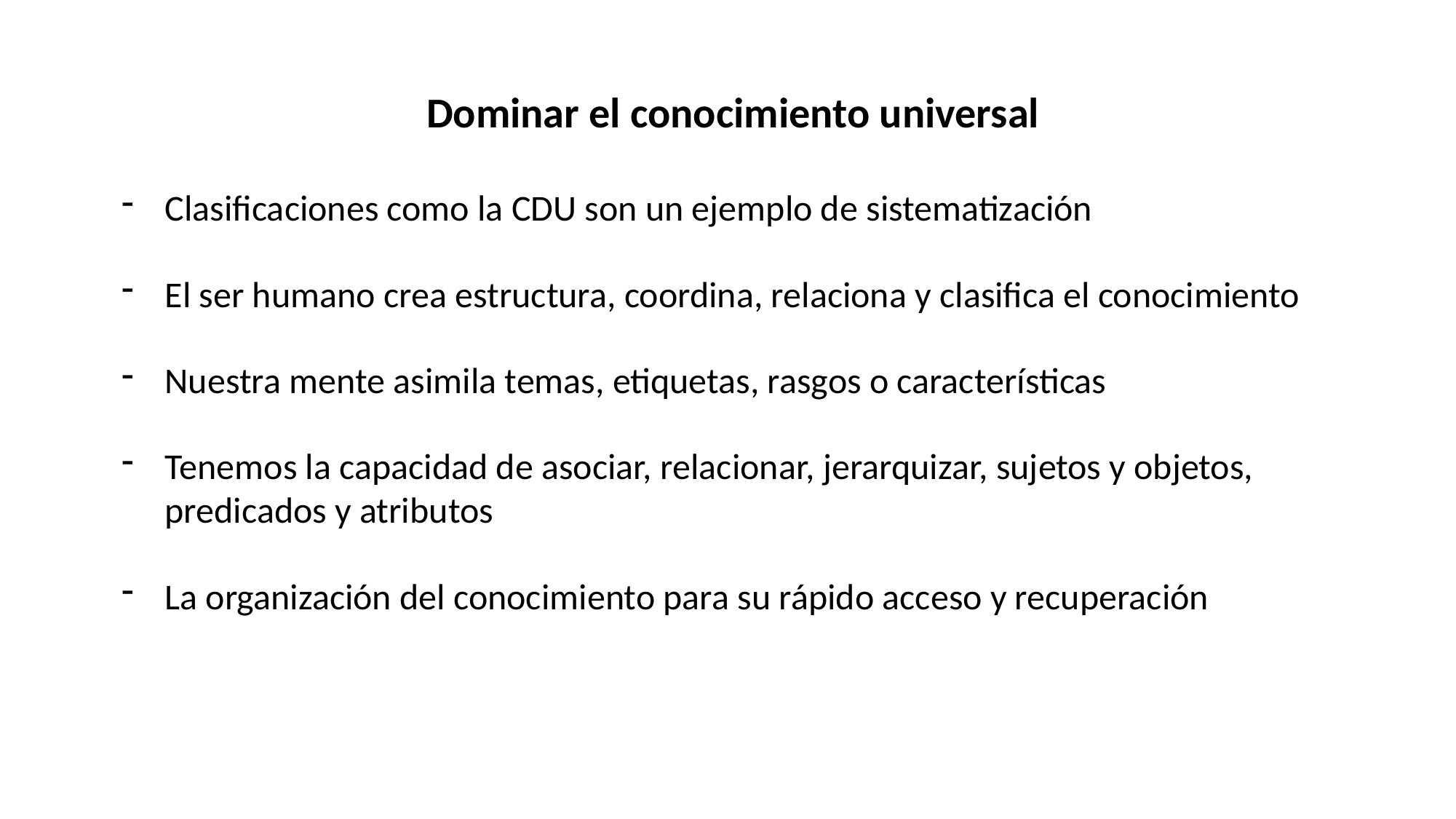

Dominar el conocimiento universal
Clasificaciones como la CDU son un ejemplo de sistematización
El ser humano crea estructura, coordina, relaciona y clasifica el conocimiento
Nuestra mente asimila temas, etiquetas, rasgos o características
Tenemos la capacidad de asociar, relacionar, jerarquizar, sujetos y objetos, predicados y atributos
La organización del conocimiento para su rápido acceso y recuperación